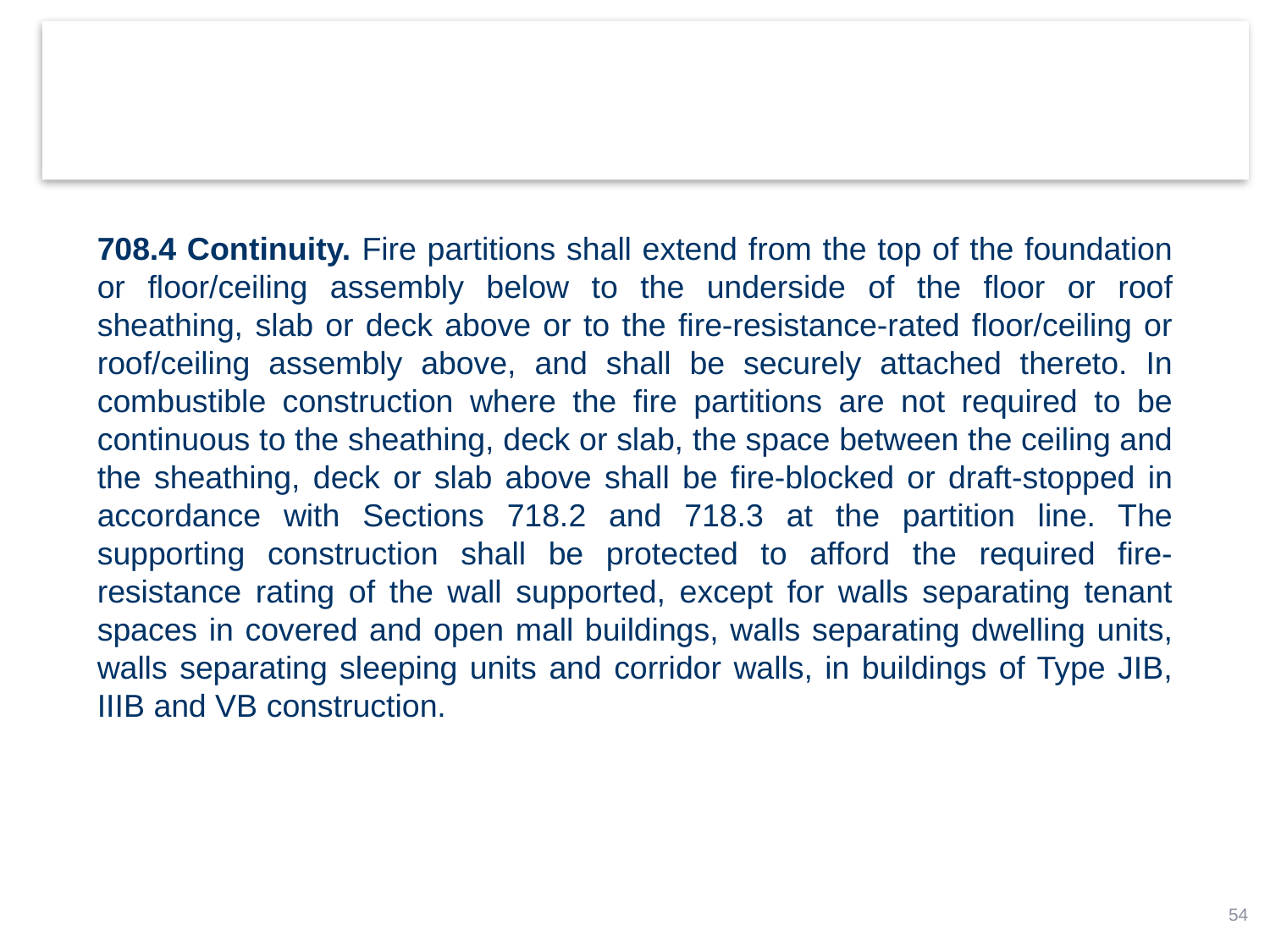

708.4 Continuity. Fire partitions shall extend from the top of the foundation or floor/ceiling assembly below to the under­side of the floor or roof sheathing, slab or deck above or to the fire-resistance-rated floor/ceiling or roof/ceiling assembly above, and shall be securely attached thereto. In combustible construction where the fire partitions are not required to be continuous to the sheathing, deck or slab, the space between the ceiling and the sheathing, deck or slab above shall be fire-blocked or draft-stopped in accordance with Sections 718.2 and 718.3 at the partition line. The supporting construction shall be protected to afford the required fire-resistance rating of the wall supported, except for walls separating tenant spaces in covered and open mall buildings, walls separating dwelling units, walls separating sleeping units and corridor walls, in buildings of Type JIB, IIIB and VB construction.